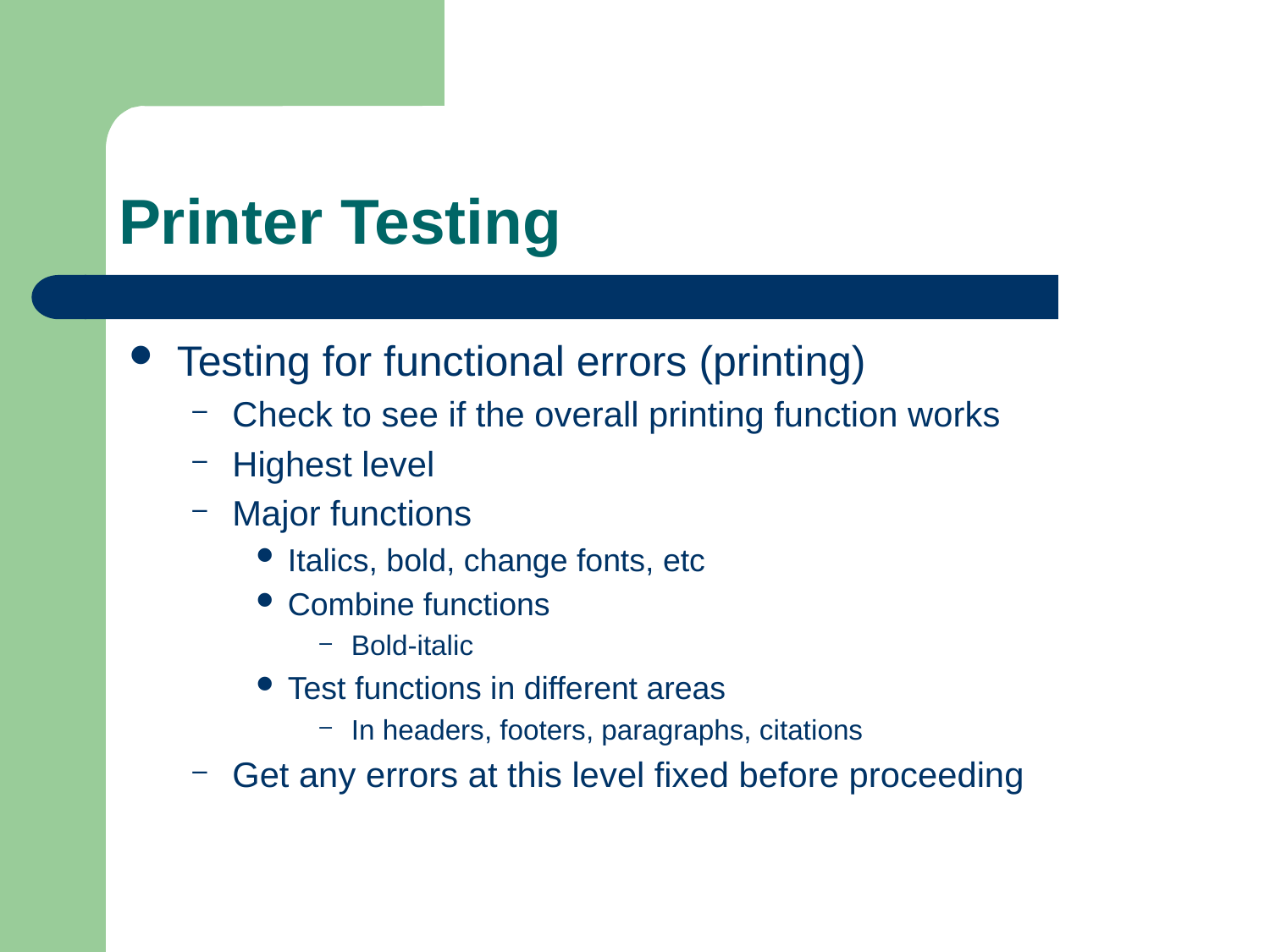

# Printer Testing
Testing for functional errors (printing)
Check to see if the overall printing function works
Highest level
Major functions
Italics, bold, change fonts, etc
Combine functions
Bold-italic
Test functions in different areas
In headers, footers, paragraphs, citations
Get any errors at this level fixed before proceeding